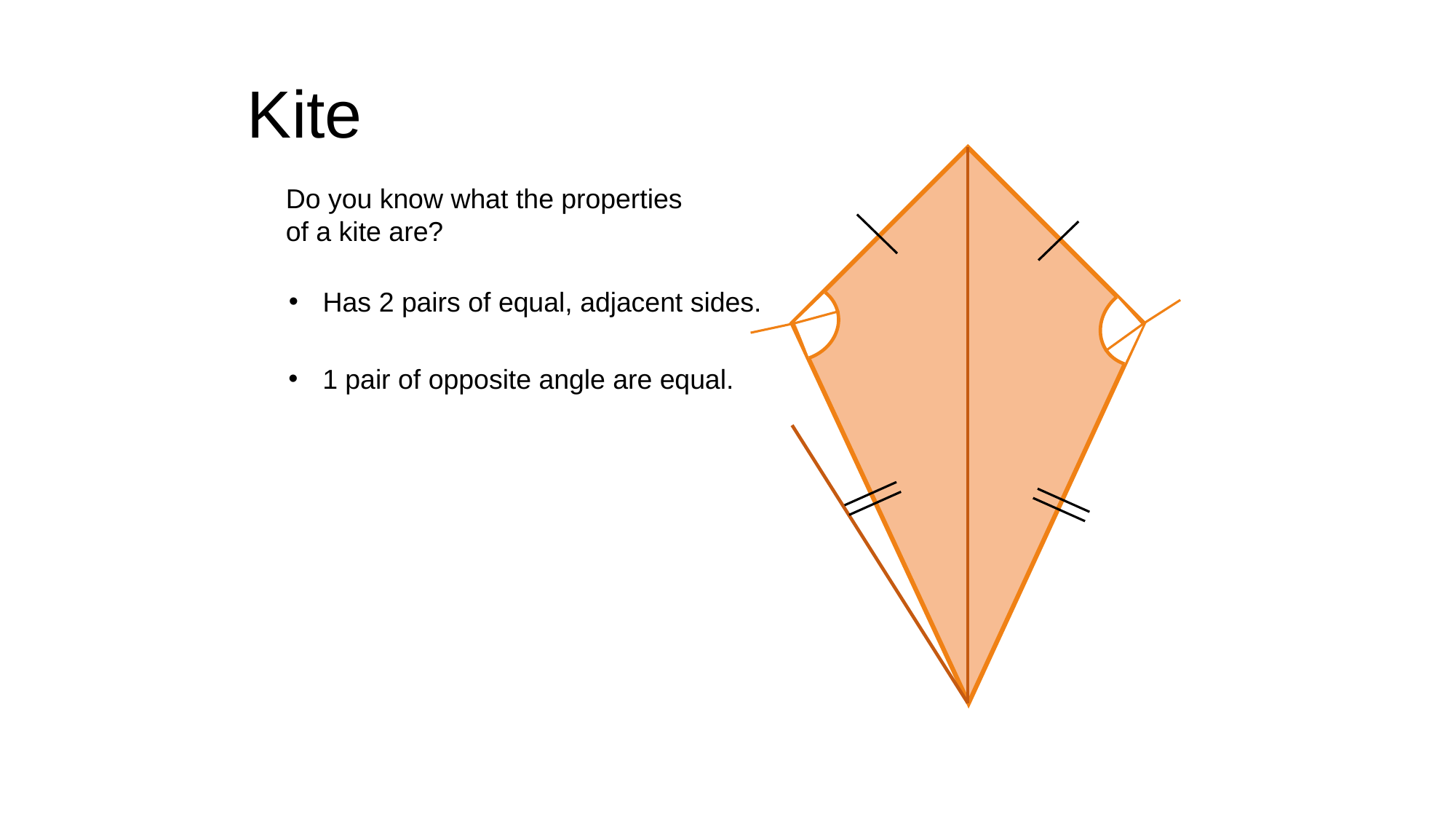

# Kite

Do you know what the properties of a kite are?
Has 2 pairs of equal, adjacent sides.

1 pair of opposite angle are equal.